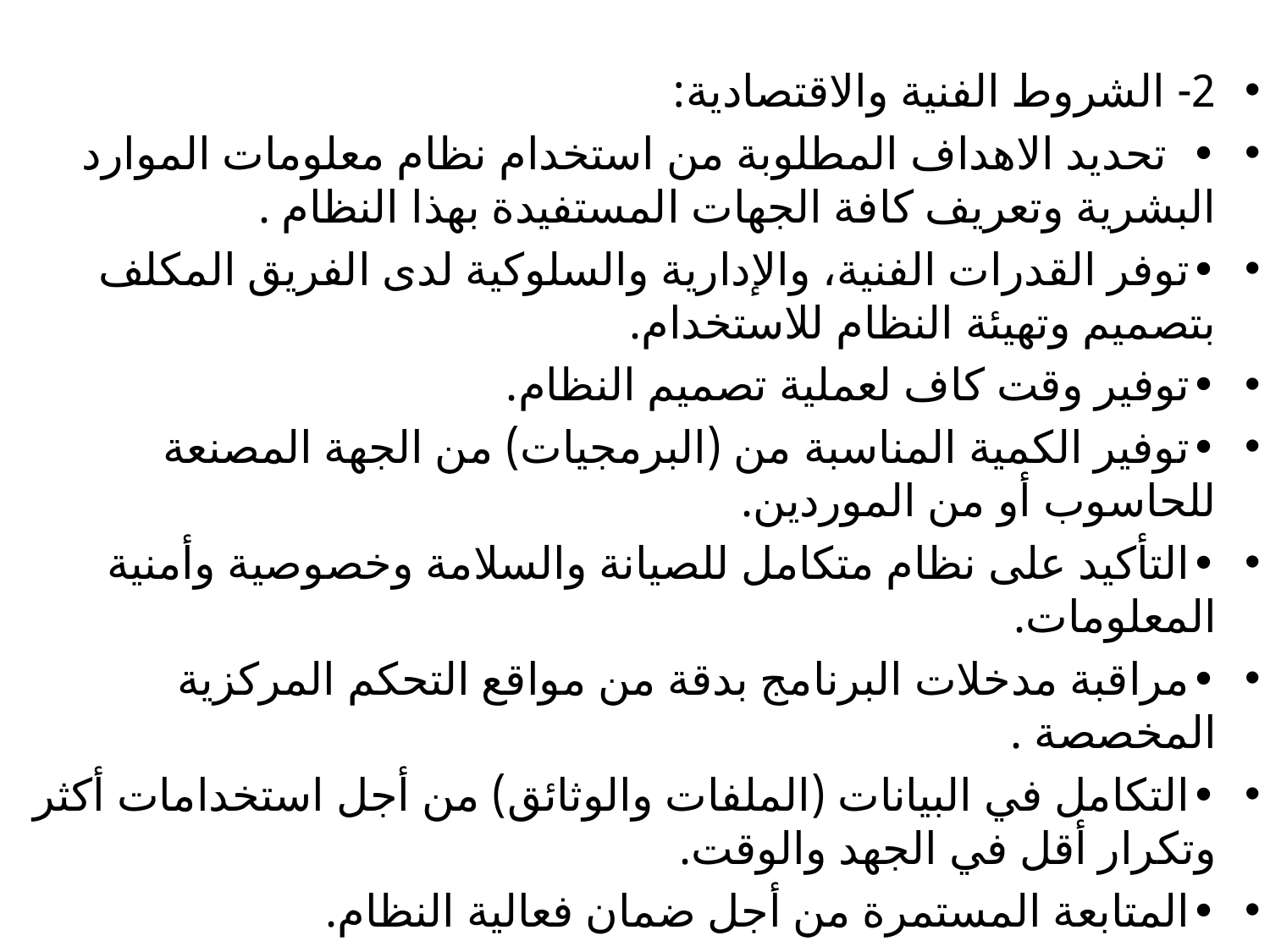

2- الشروط الفنية والاقتصادية:
•	  تحديد الاهداف المطلوبة من استخدام نظام معلومات الموارد البشرية وتعريف كافة الجهات المستفيدة بهذا النظام .
•	توفر القدرات الفنية، والإدارية والسلوكية لدى الفريق المكلف بتصميم وتهيئة النظام للاستخدام.
•	توفير وقت كاف لعملية تصميم النظام.
•	توفير الكمية المناسبة من (البرمجيات) من الجهة المصنعة للحاسوب أو من الموردين.
•	التأكيد على نظام متكامل للصيانة والسلامة وخصوصية وأمنية المعلومات.
•	مراقبة مدخلات البرنامج بدقة من مواقع التحكم المركزية المخصصة .
•	التكامل في البيانات (الملفات والوثائق) من أجل استخدامات أكثر وتكرار أقل في الجهد والوقت.
•	المتابعة المستمرة من أجل ضمان فعالية النظام.